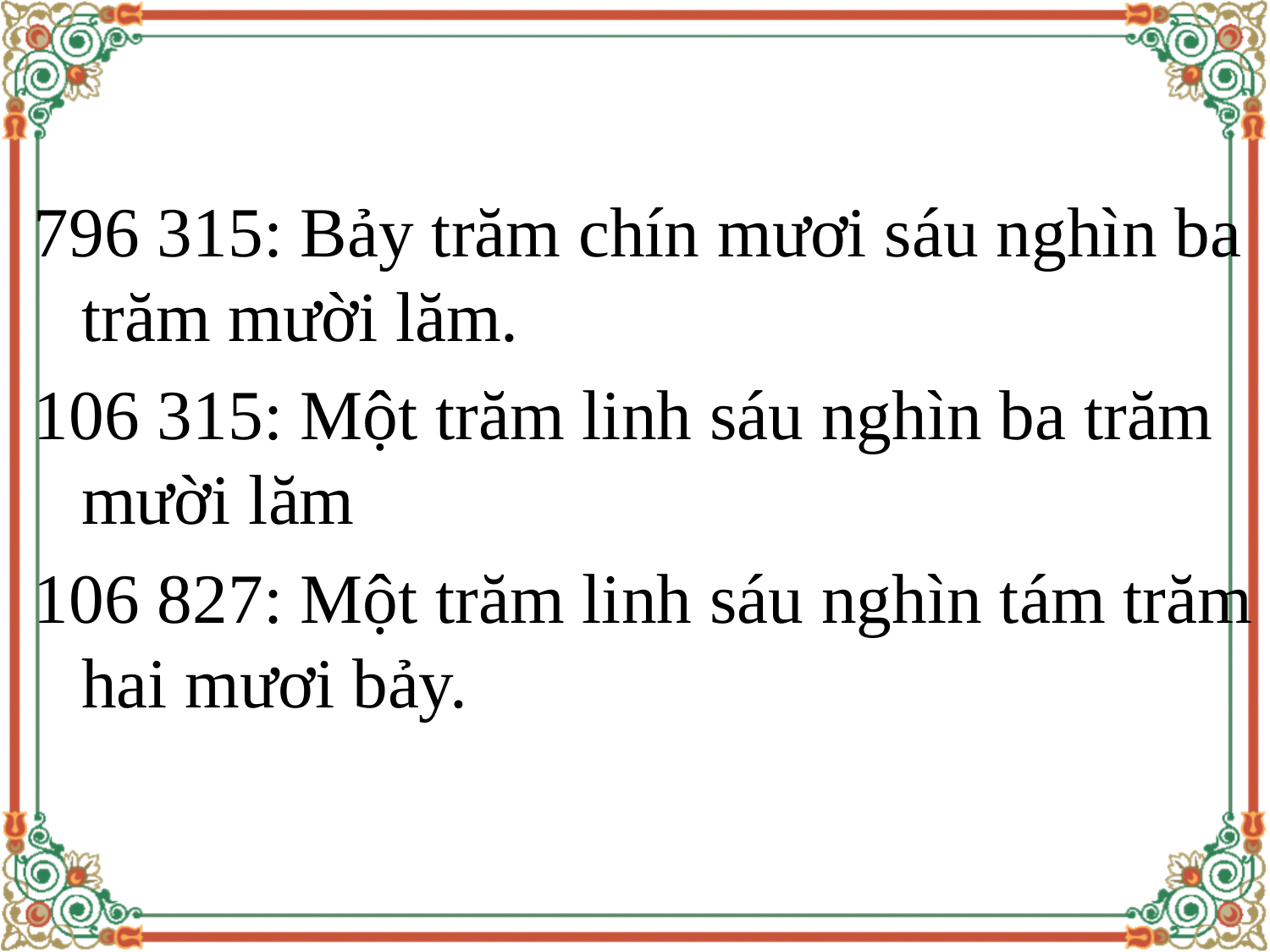

796 315: Bảy trăm chín mươi sáu nghìn ba trăm mười lăm.
106 315: Một trăm linh sáu nghìn ba trăm mười lăm
106 827: Một trăm linh sáu nghìn tám trăm hai mươi bảy.